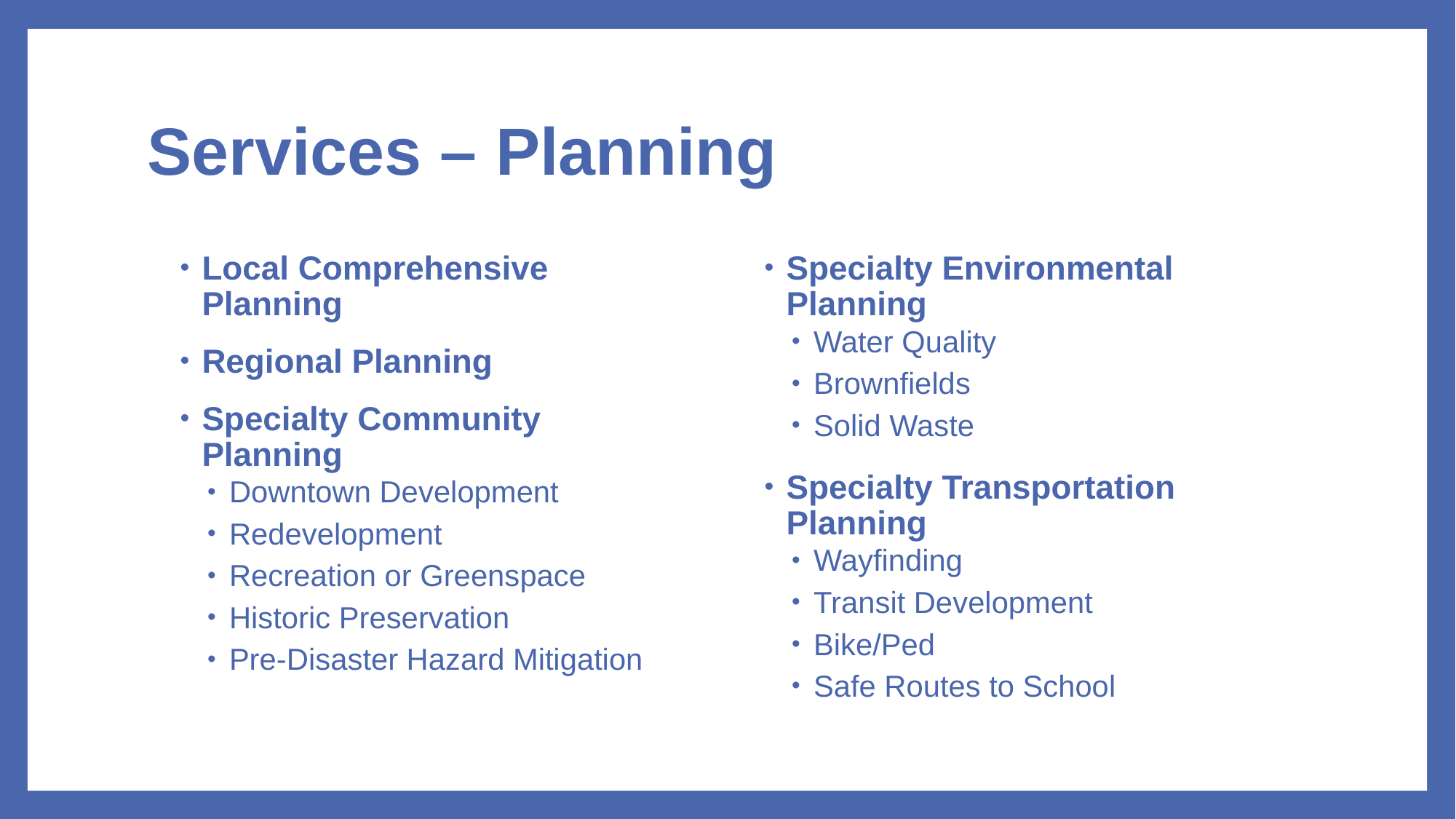

# Services – Planning
Local Comprehensive Planning
Regional Planning
Specialty Community Planning
Downtown Development
Redevelopment
Recreation or Greenspace
Historic Preservation
Pre-Disaster Hazard Mitigation
Specialty Environmental Planning
Water Quality
Brownfields
Solid Waste
Specialty Transportation Planning
Wayfinding
Transit Development
Bike/Ped
Safe Routes to School